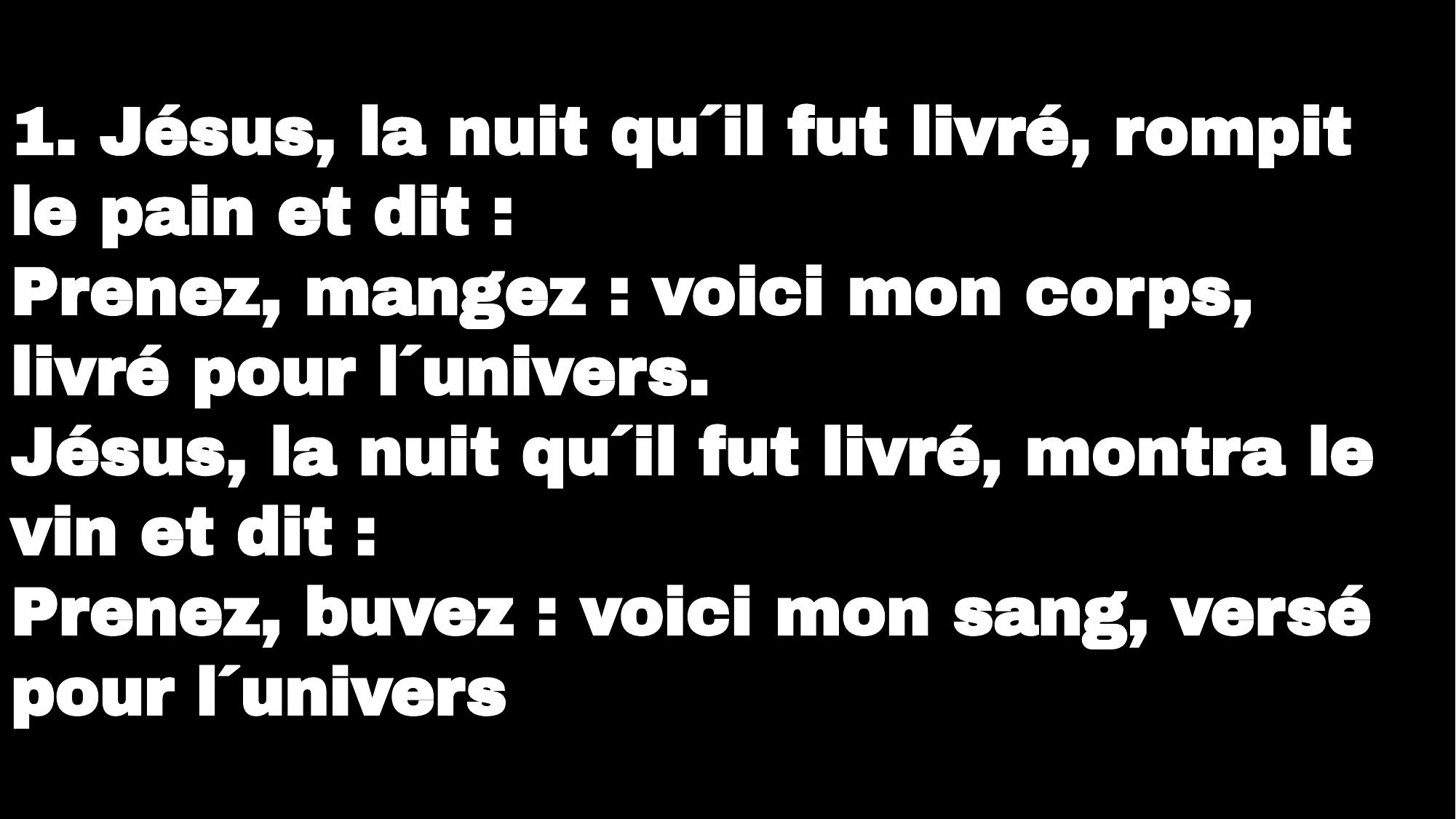

1. Jésus, la nuit qu´il fut livré, rompit le pain et dit :
Prenez, mangez : voici mon corps, livré pour l´univers.
Jésus, la nuit qu´il fut livré, montra le vin et dit :
Prenez, buvez : voici mon sang, versé pour l´univers